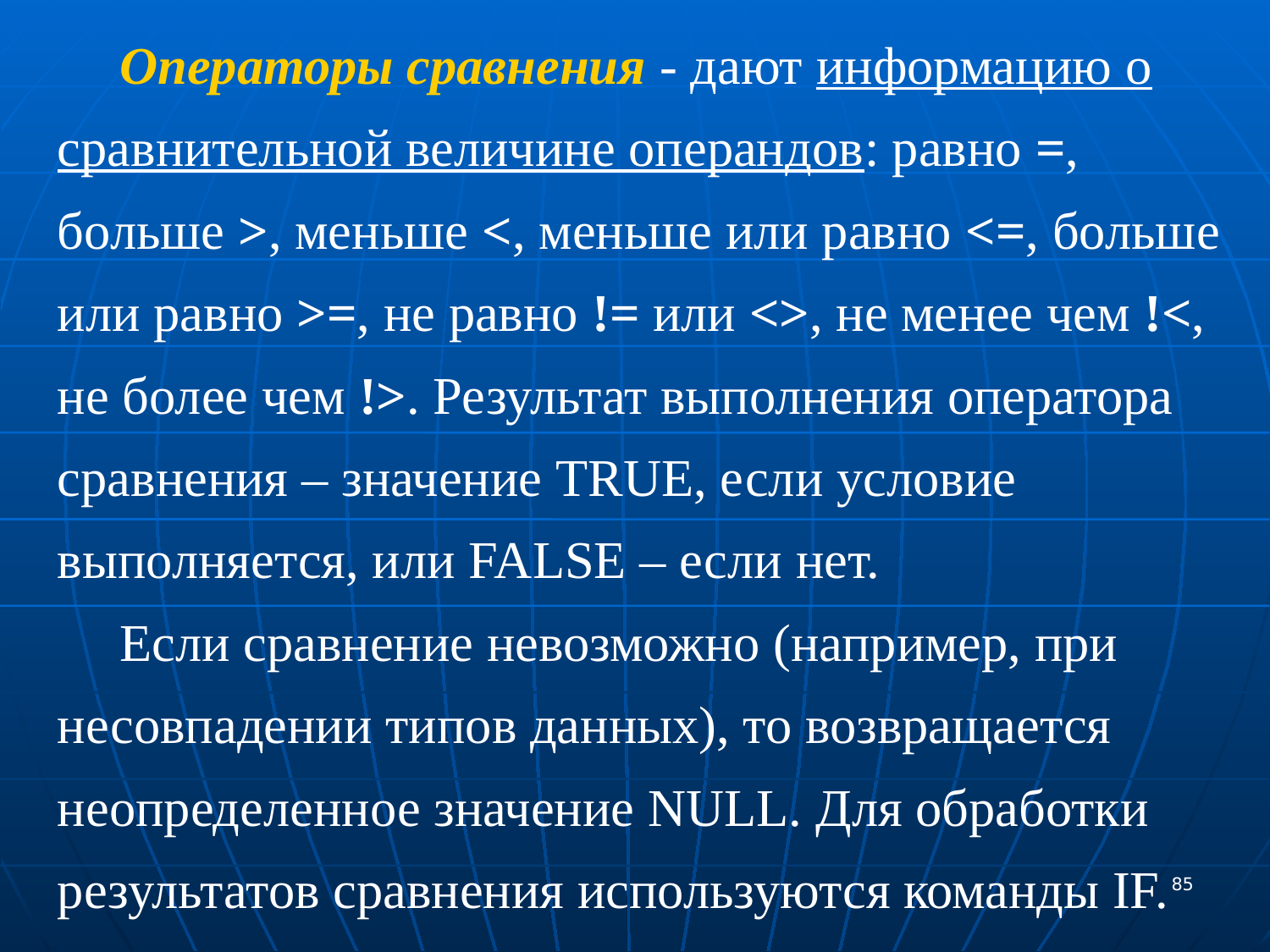

Операторы сравнения - дают информацию о сравнительной величине операндов: равно =, больше >, меньше <, меньше или равно <=, больше или равно >=, не равно != или <>, не менее чем !<, не более чем !>. Результат выполнения оператора сравнения – значение TRUE, если условие выполняется, или FALSE – если нет.
Если сравнение невозможно (например, при несовпадении типов данных), то возвращается неопределенное значение NULL. Для обработки результатов сравнения используются команды IF.
85